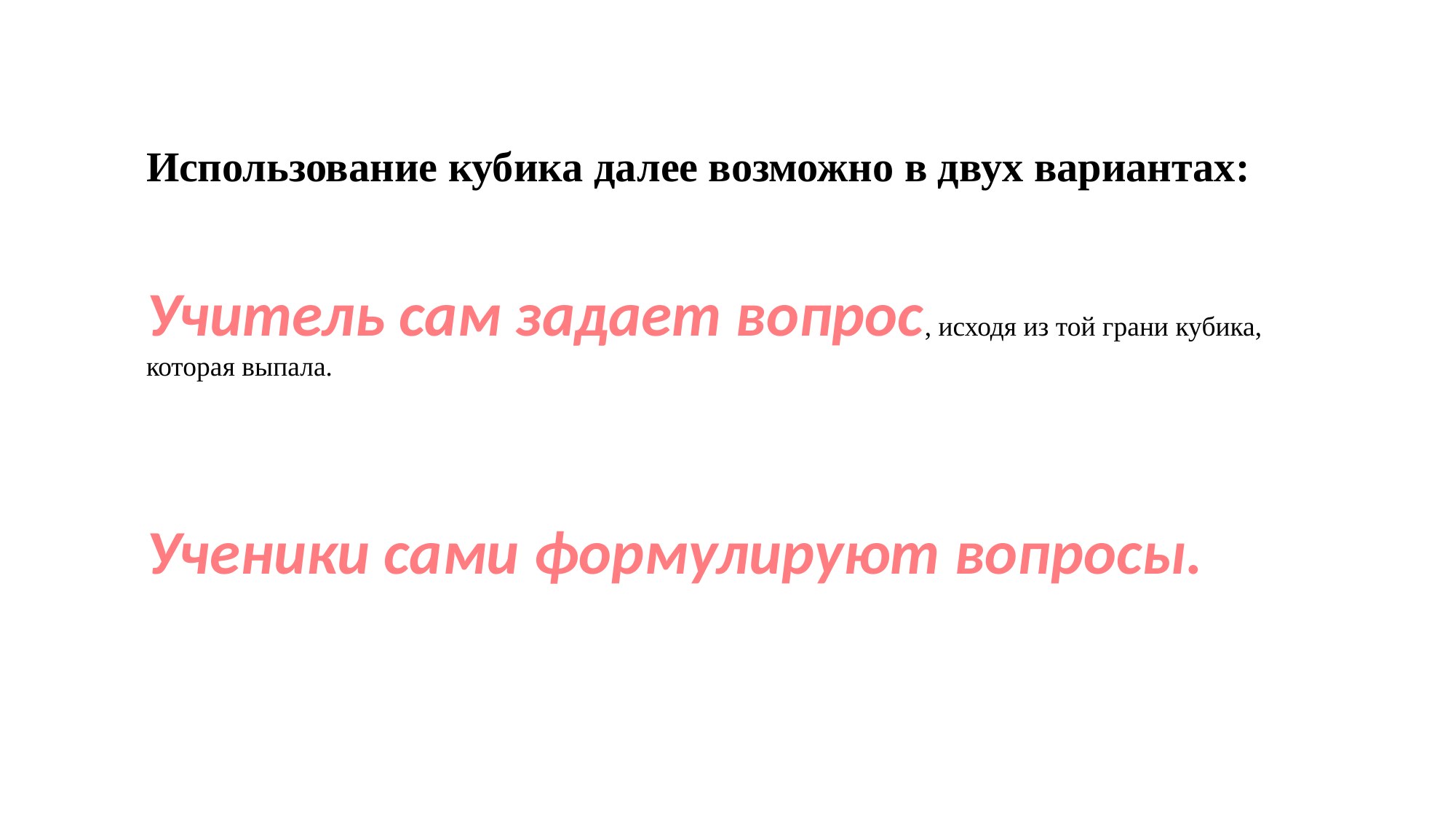

Использование кубика далее возможно в двух вариантах:

Учитель сам задает вопрос, исходя из той грани кубика, которая выпала.

Ученики сами формулируют вопросы.